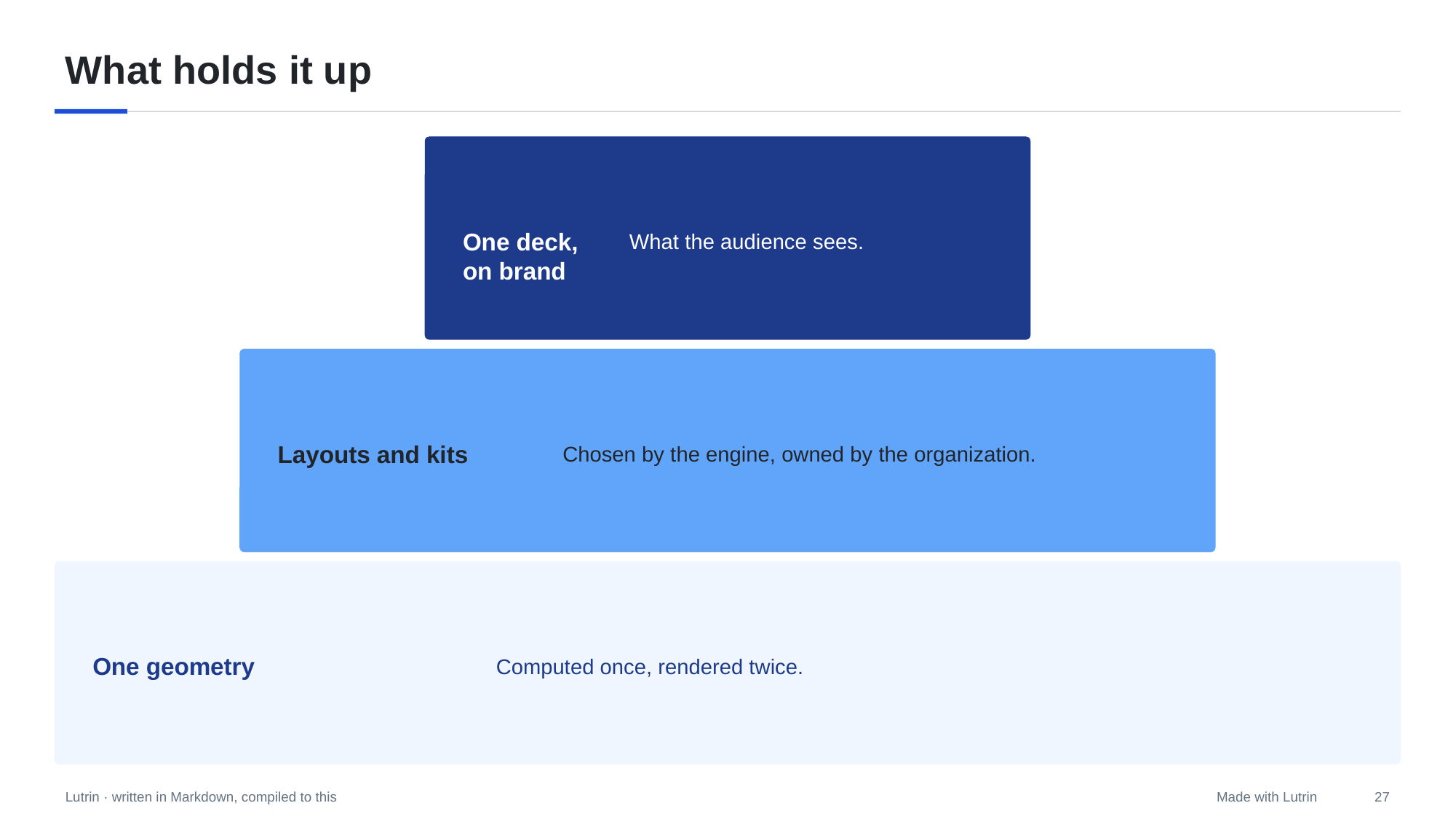

# What holds it up

What the audience sees.
One deck, on brand

Chosen by the engine, owned by the organization.
Layouts and kits

Computed once, rendered twice.
One geometry
27